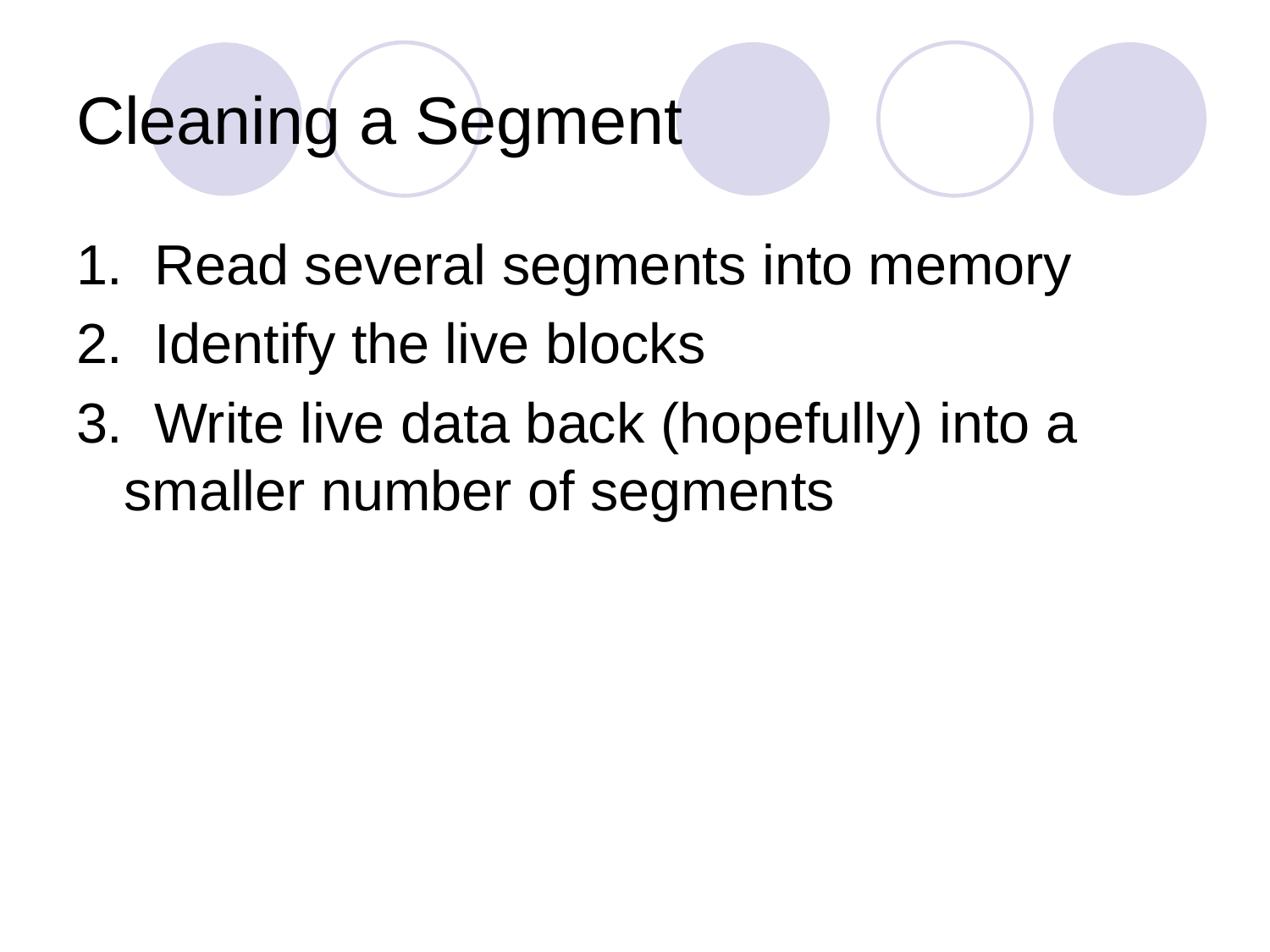

# Cleaning a Segment
1.  Read several segments into memory
2.  Identify the live blocks
3.  Write live data back (hopefully) into a smaller number of segments